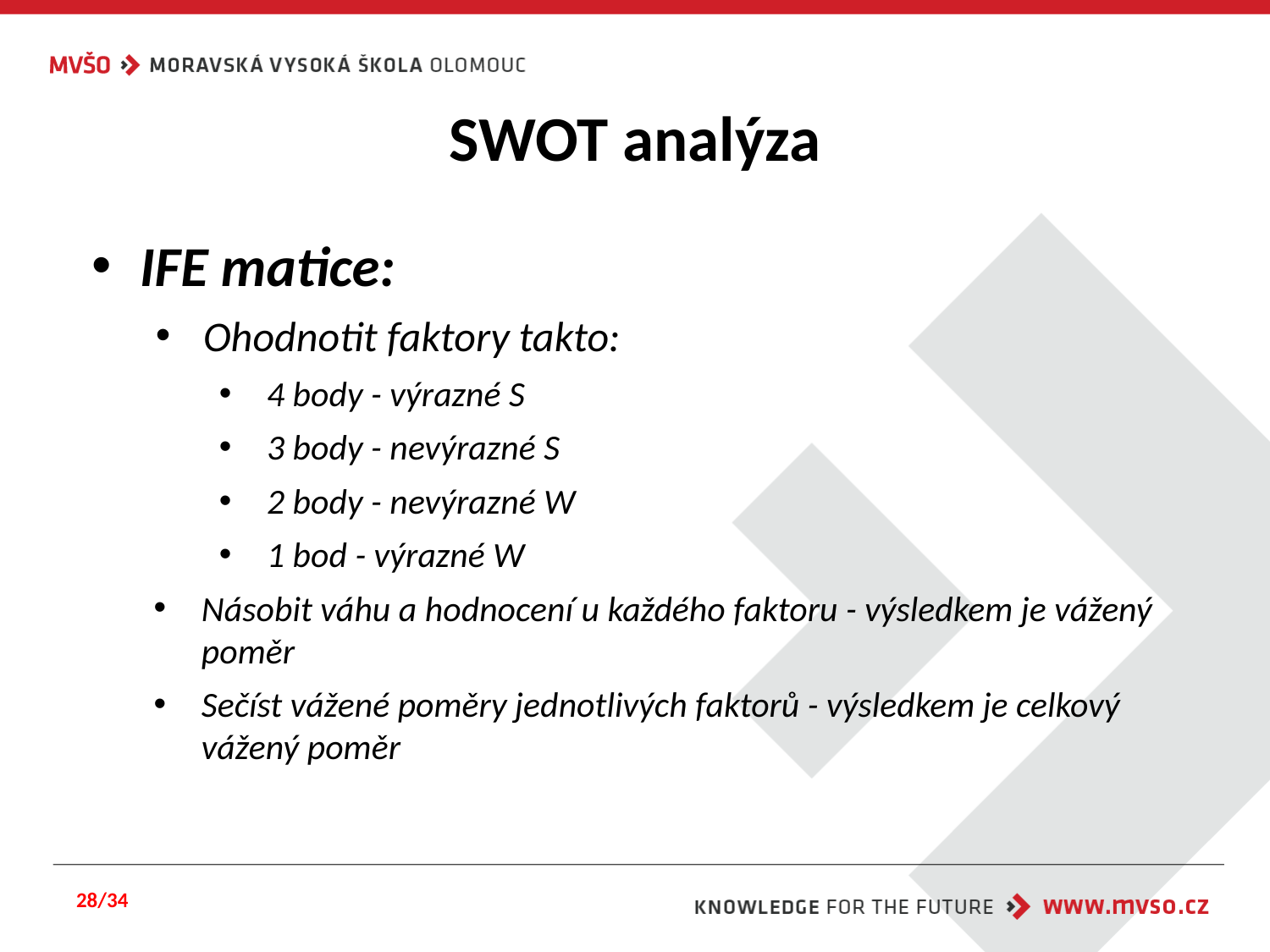

# SWOT analýza
IFE matice:
Ohodnotit faktory takto:
4 body - výrazné S
3 body - nevýrazné S
2 body - nevýrazné W
1 bod - výrazné W
Násobit váhu a hodnocení u každého faktoru - výsledkem je vážený poměr
Sečíst vážené poměry jednotlivých faktorů - výsledkem je celkový vážený poměr
28/34